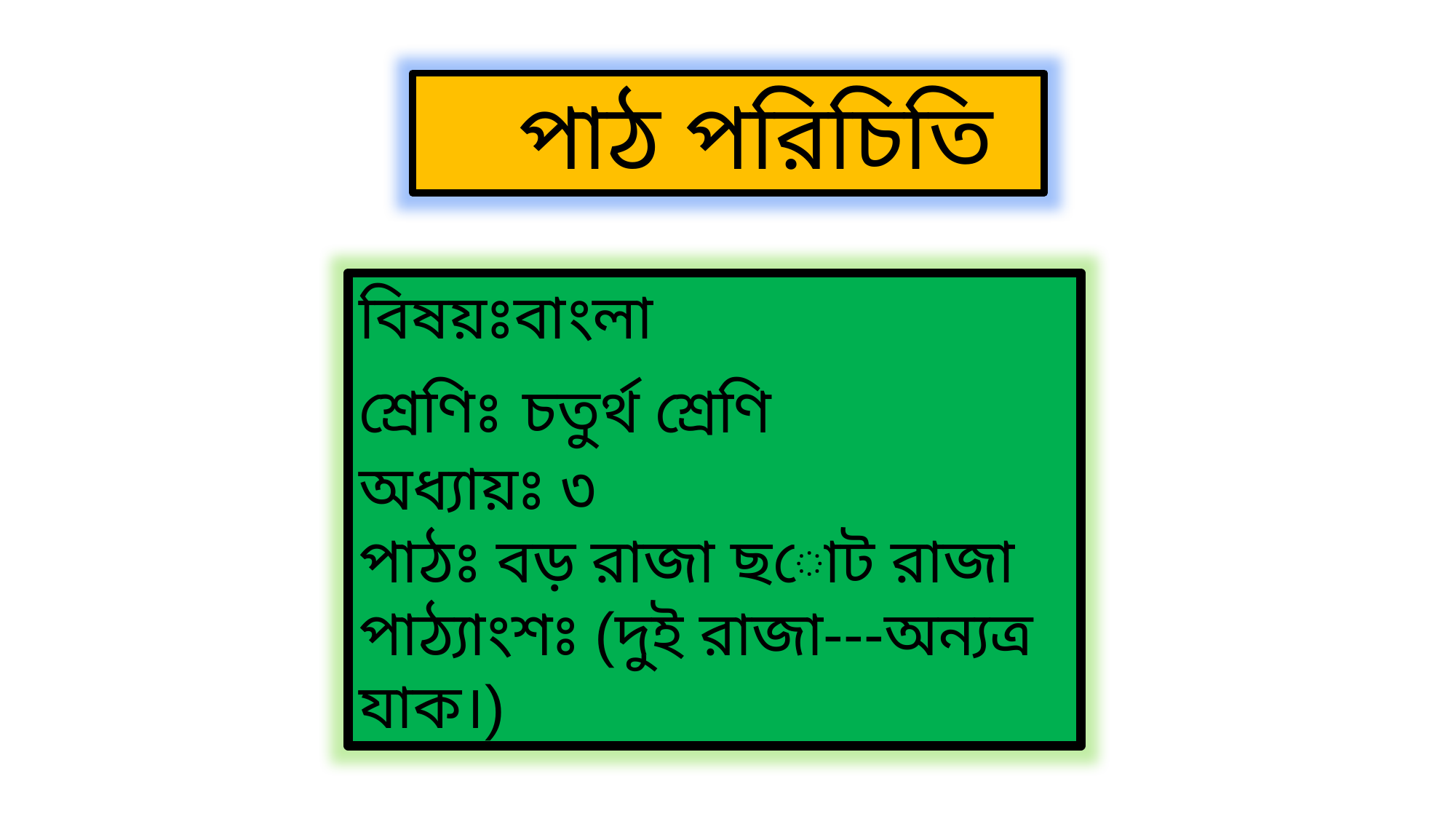

পাঠ পরিচিতি

বিষয়ঃবাংলা
শ্রেণিঃ চতুর্থ শ্রেণি
অধ্যায়ঃ ৩
পাঠঃ বড় রাজা ছোট রাজা
পাঠ্যাংশঃ (দুই রাজা---অন্যত্র যাক।)